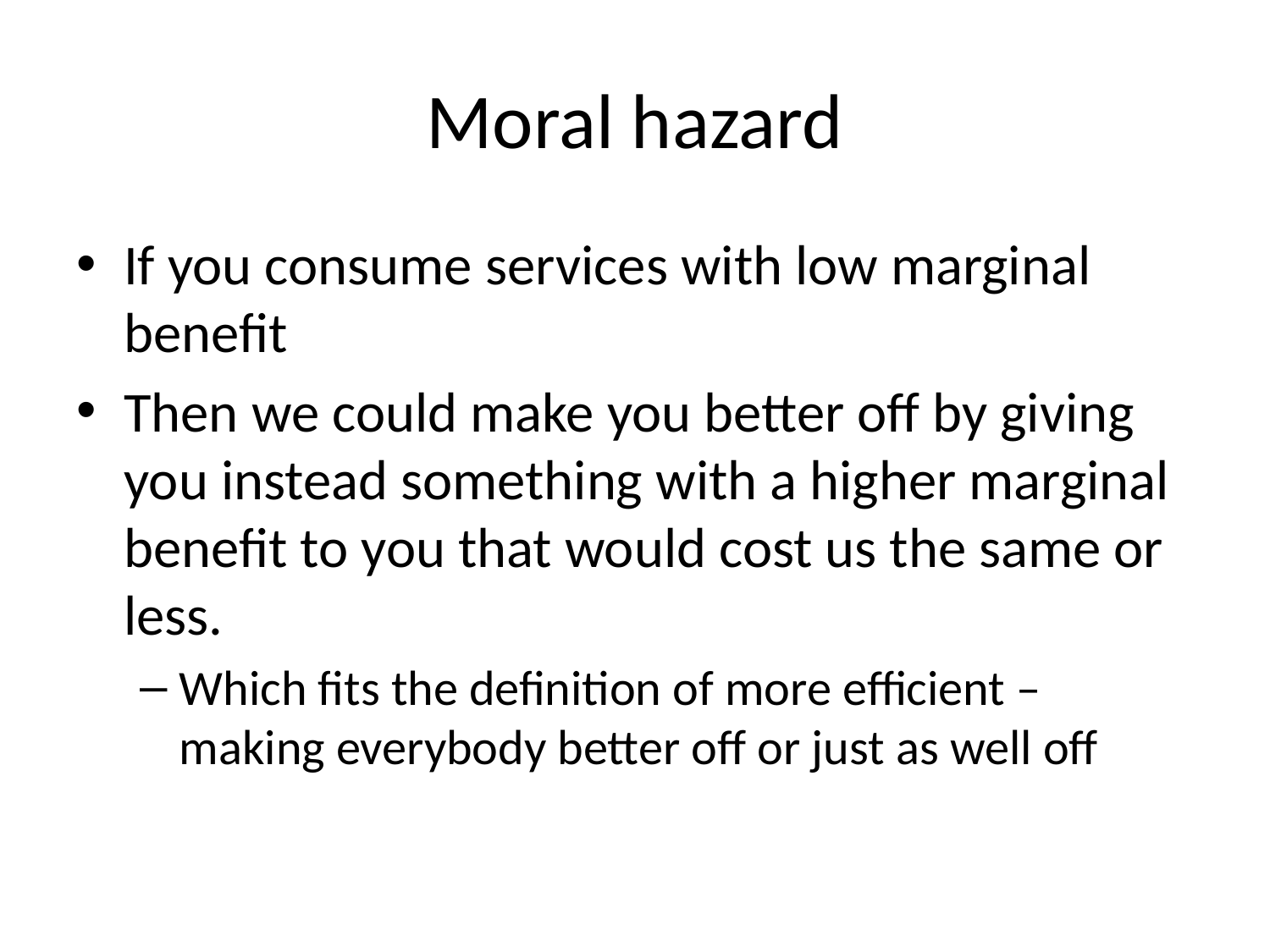

# Moral hazard
If you consume services with low marginal benefit
Then we could make you better off by giving you instead something with a higher marginal benefit to you that would cost us the same or less.
Which fits the definition of more efficient – making everybody better off or just as well off